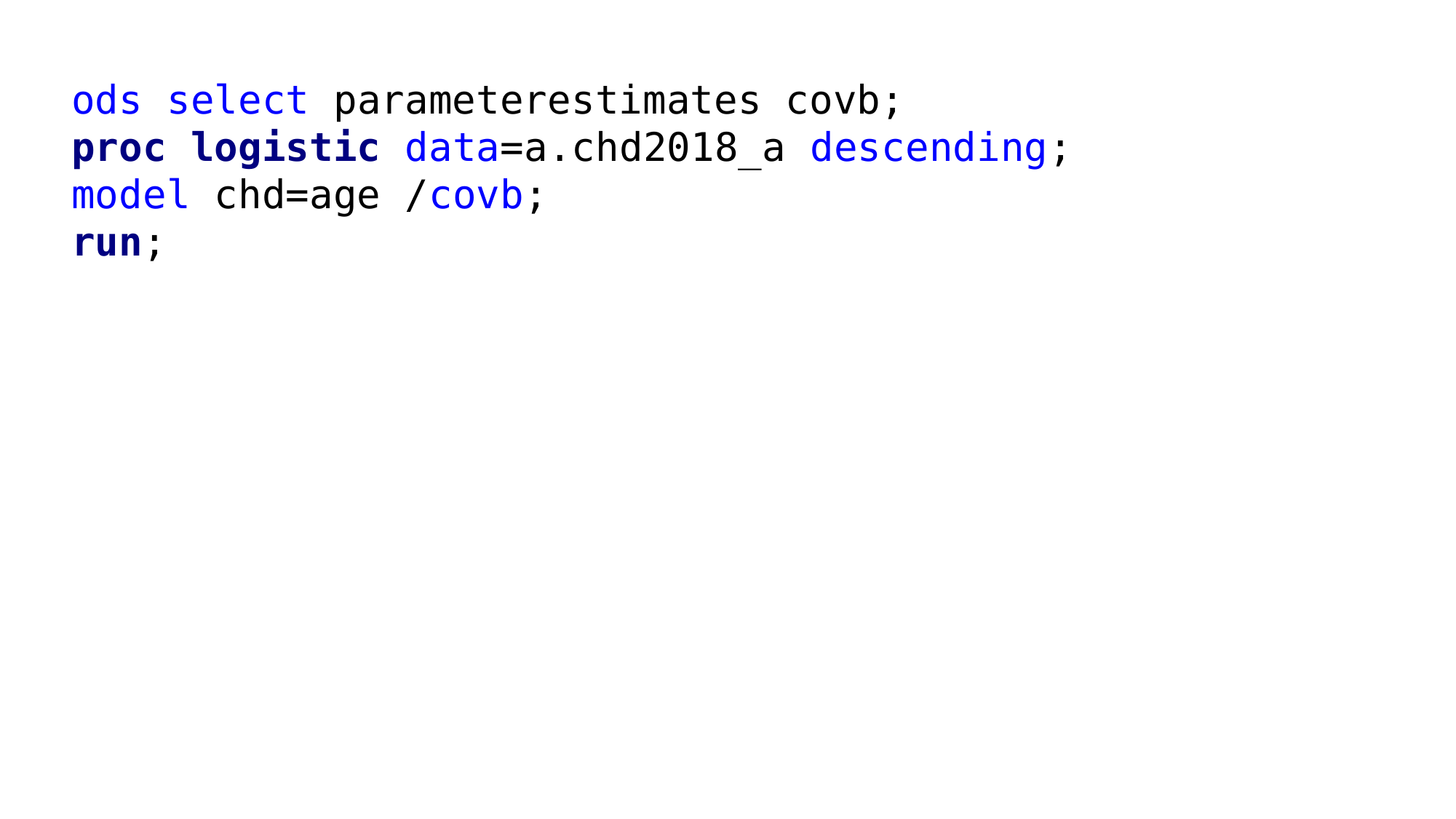

ods select parameterestimates covb;
proc logistic data=a.chd2018_a descending;
model chd=age /covb;
run;